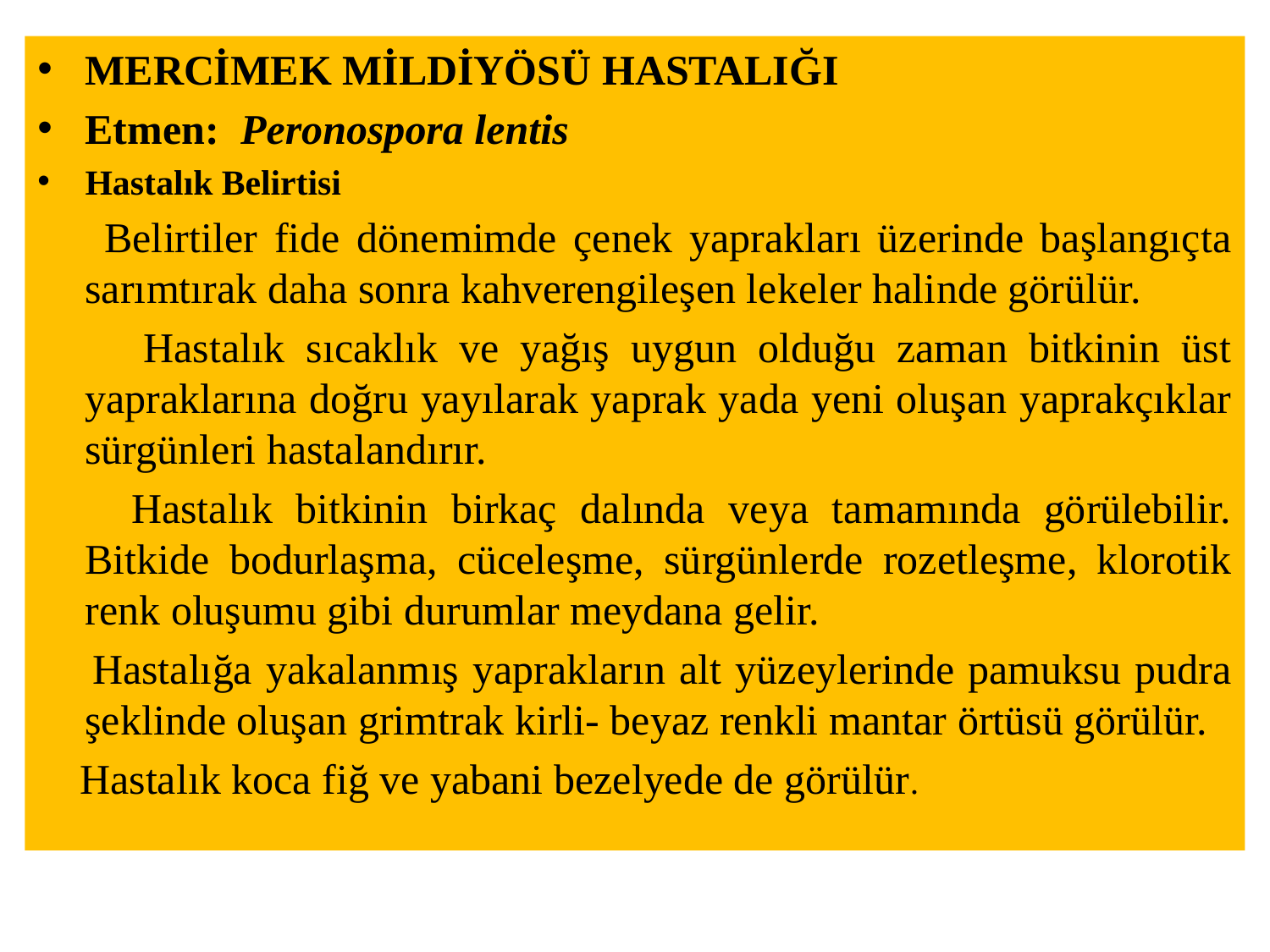

MERCİMEK MİLDİYÖSÜ HASTALIĞI
Etmen:  Peronospora lentis
Hastalık Belirtisi
    Belirtiler fide dönemimde çenek yaprakları üzerinde başlangıçta sarımtırak daha sonra kahverengileşen lekeler halinde görülür.
     Hastalık sıcaklık ve yağış uygun olduğu zaman bitkinin üst yapraklarına doğru yayılarak yaprak yada yeni oluşan yaprakçıklar sürgünleri hastalandırır.
    Hastalık bitkinin birkaç dalında veya tamamında görülebilir. Bitkide bodurlaşma, cüceleşme, sürgünlerde rozetleşme, klorotik renk oluşumu gibi durumlar meydana gelir.
    Hastalığa yakalanmış yaprakların alt yüzeylerinde pamuksu pudra şeklinde oluşan grimtrak kirli- beyaz renkli mantar örtüsü görülür.
    Hastalık koca fiğ ve yabani bezelyede de görülür.